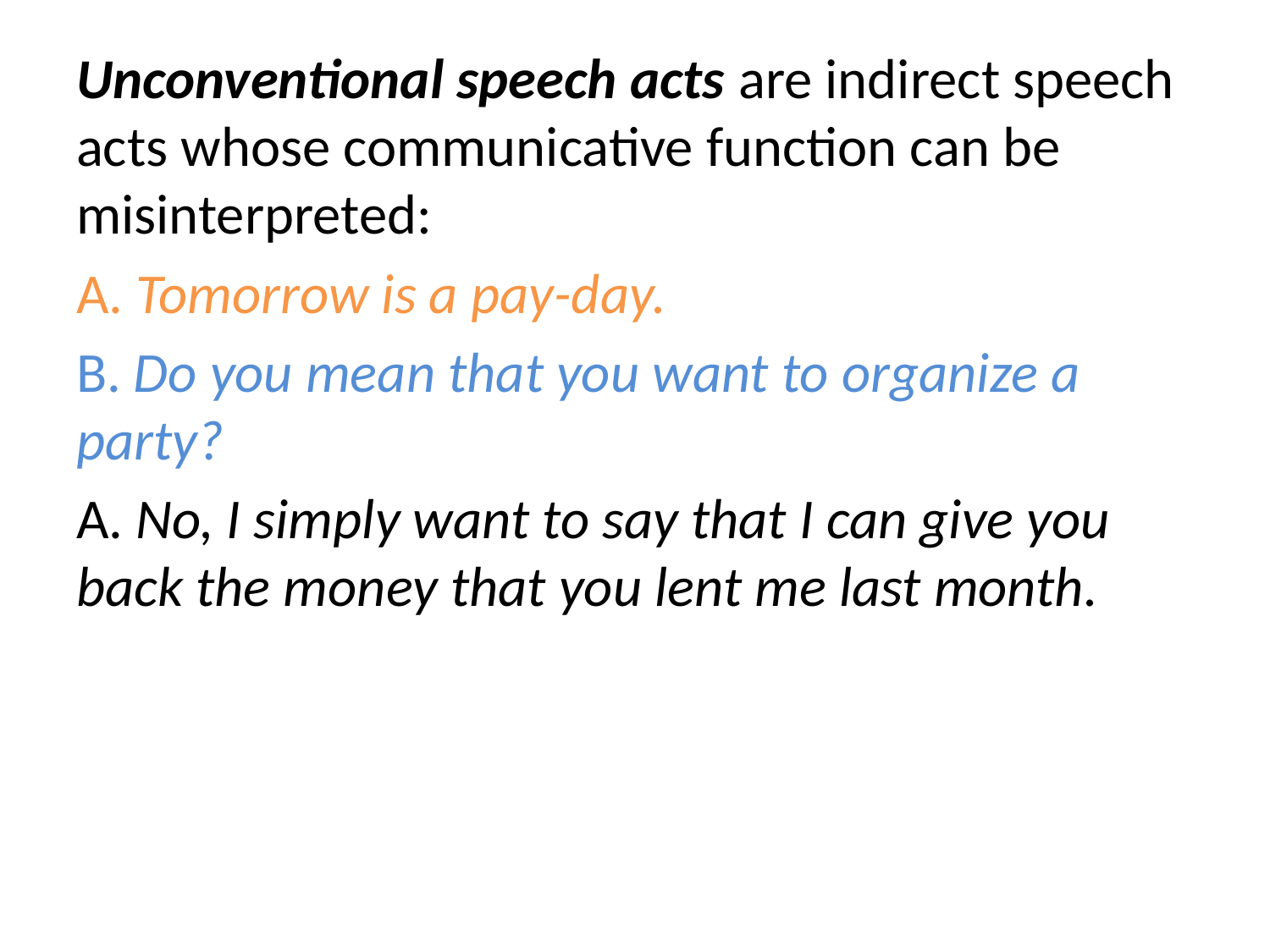

Unconventional speech acts are indirect speech acts whose communicative function can be misinterpreted:
А. Tomorrow is a pay-day.
B. Do you mean that you want to organize a party?
А. No, I simply want to say that I can give you back the money that you lent me last month.